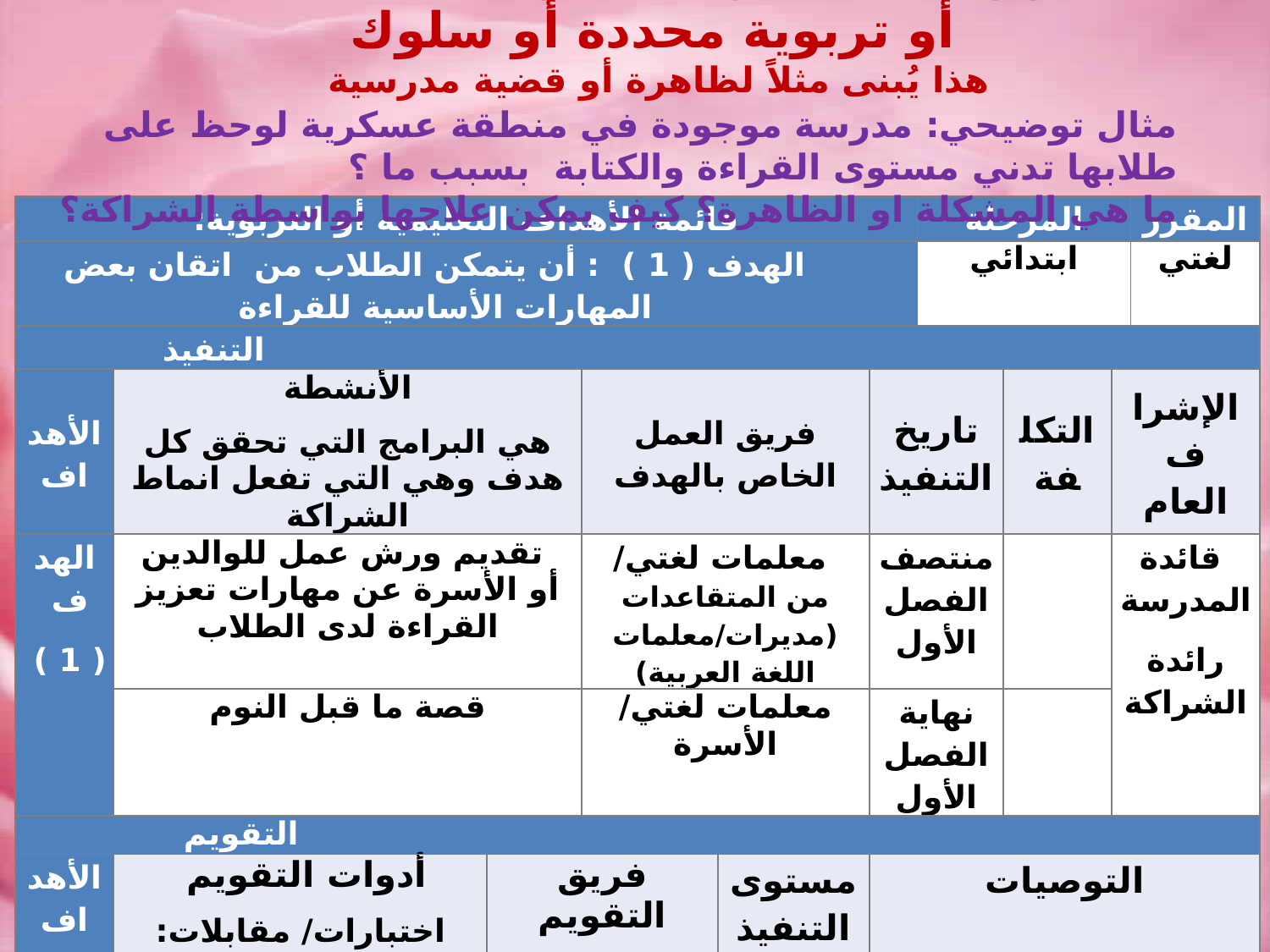

النموذج ( أ) يختص بتحقيق أهداف تعليمية  أو تربوية محددة أو سلوك
هذا يُبنى مثلاً لظاهرة أو قضية مدرسية
مثال توضيحي: مدرسة موجودة في منطقة عسكرية لوحظ على طلابها تدني مستوى القراءة والكتابة  بسبب ما ؟
ما هي المشكلة او الظاهرة؟ كيف يمكن علاجها بواسطة الشراكة؟
| قائمة الأهداف التعليمية أو التربوية: |  |  |  |  |  | المرحلة |  |  | المقرر |
| --- | --- | --- | --- | --- | --- | --- | --- | --- | --- |
| الهدف ( 1 ) : أن يتمكن الطلاب من اتقان بعض المهارات الأساسية للقراءة |  |  |  |  |  | ابتدائي |  |  | لغتي |
| التنفيذ |  |  |  |  |  |  |  |  |  |
| الأهداف | الأنشطة هي البرامج التي تحقق كل هدف وهي التي تفعل انماط الشراكة |  | فريق العمل الخاص بالهدف |  | تاريخ التنفيذ |  | التكلفة | الإشراف العام |  |
| الهدف ( 1 ) | تقديم ورش عمل للوالدين أو الأسرة عن مهارات تعزيز القراءة لدى الطلاب |  | معلمات لغتي/ من المتقاعدات (مديرات/معلمات اللغة العربية) |  | منتصف الفصل الأول |  |  | قائدة المدرسة رائدة الشراكة |  |
|  | قصة ما قبل النوم |  | معلمات لغتي/ الأسرة |  | نهاية الفصل الأول |  |  |  |  |
| التقويم |  |  |  |  |  |  |  |  |  |
| الأهداف | أدوات التقويم  اختبارات/ مقابلات: ملاحظة/ اجرائي | فريق التقويم |  | مستوى التنفيذ | التوصيات |  |  |  |  |
| الهدف ( 1 ) | اختبار قبلي وبعدي/ بطاقة تقيم الأسرة | قائدة المدرسة رائدة الشراكة/معلمات لغتي |  | مدرسة/ مدارس الحي |  |  |  |  |  |